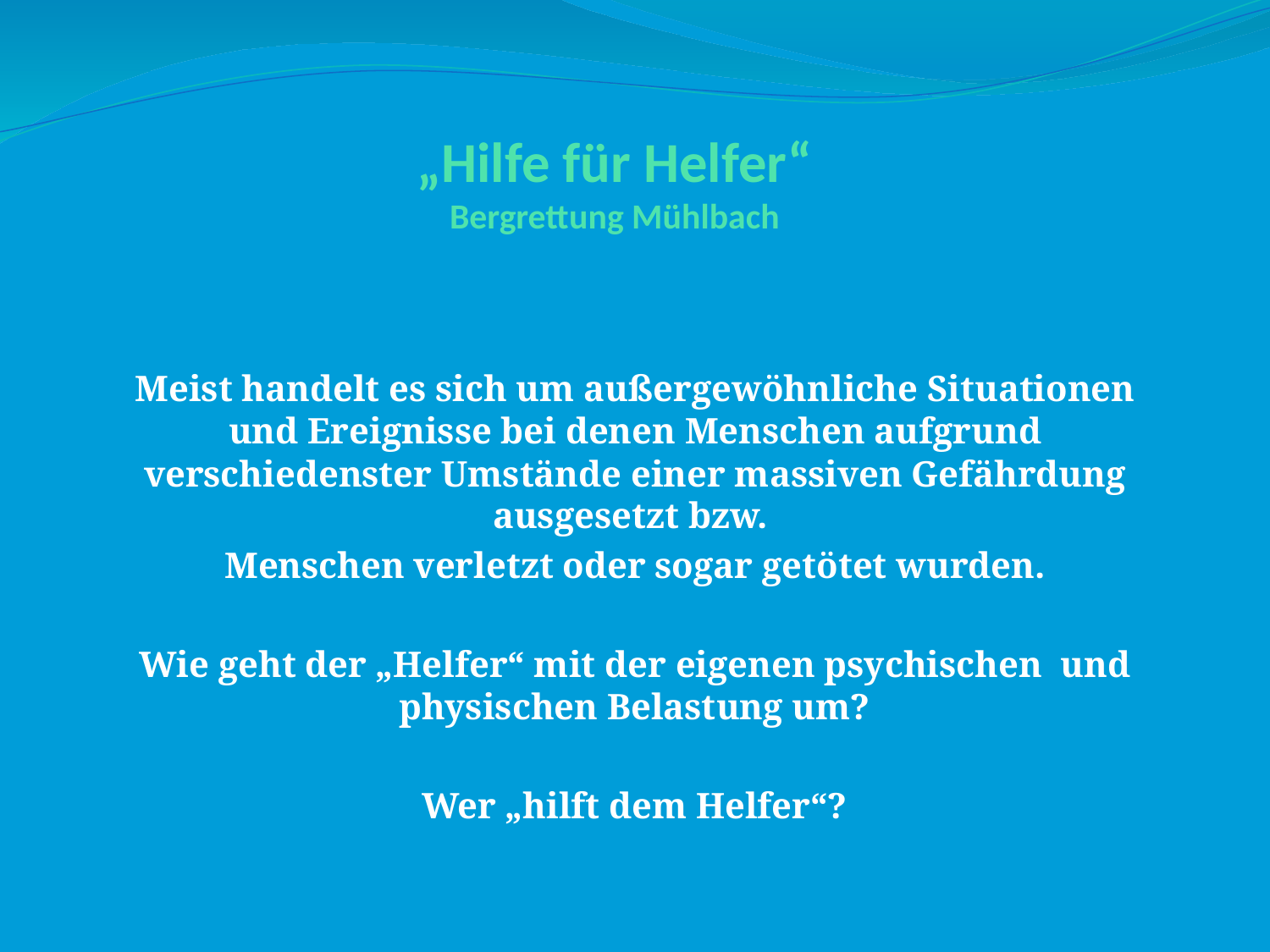

# „Hilfe für Helfer“ Bergrettung Mühlbach
Meist handelt es sich um außergewöhnliche Situationen und Ereignisse bei denen Menschen aufgrund verschiedenster Umstände einer massiven Gefährdung ausgesetzt bzw.
Menschen verletzt oder sogar getötet wurden.

Wie geht der „Helfer“ mit der eigenen psychischen  und physischen Belastung um?

Wer „hilft dem Helfer“?